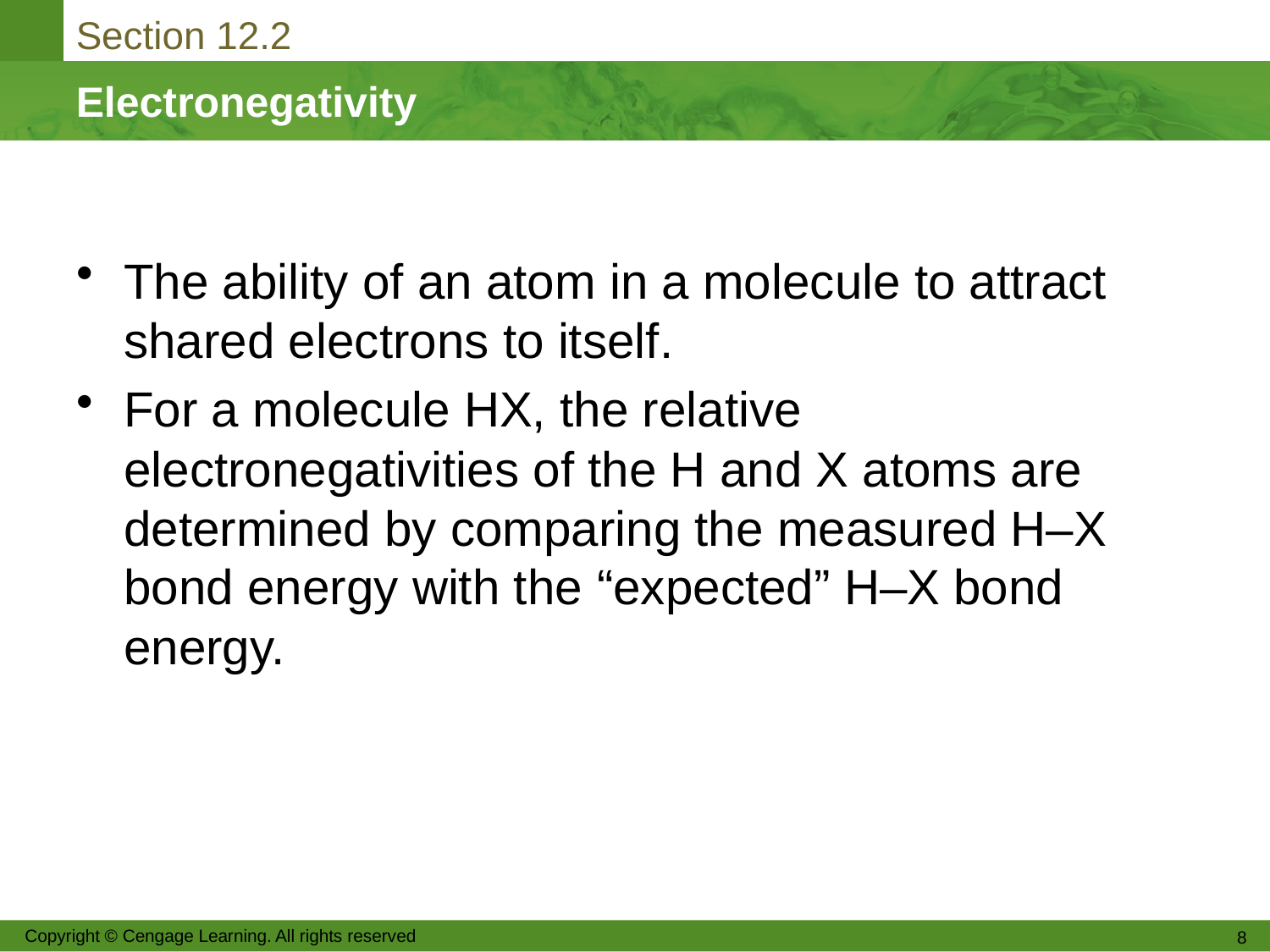

The ability of an atom in a molecule to attract shared electrons to itself.
For a molecule HX, the relative electronegativities of the H and X atoms are determined by comparing the measured H–X bond energy with the “expected” H–X bond energy.

Copyright © Cengage Learning. All rights reserved
8